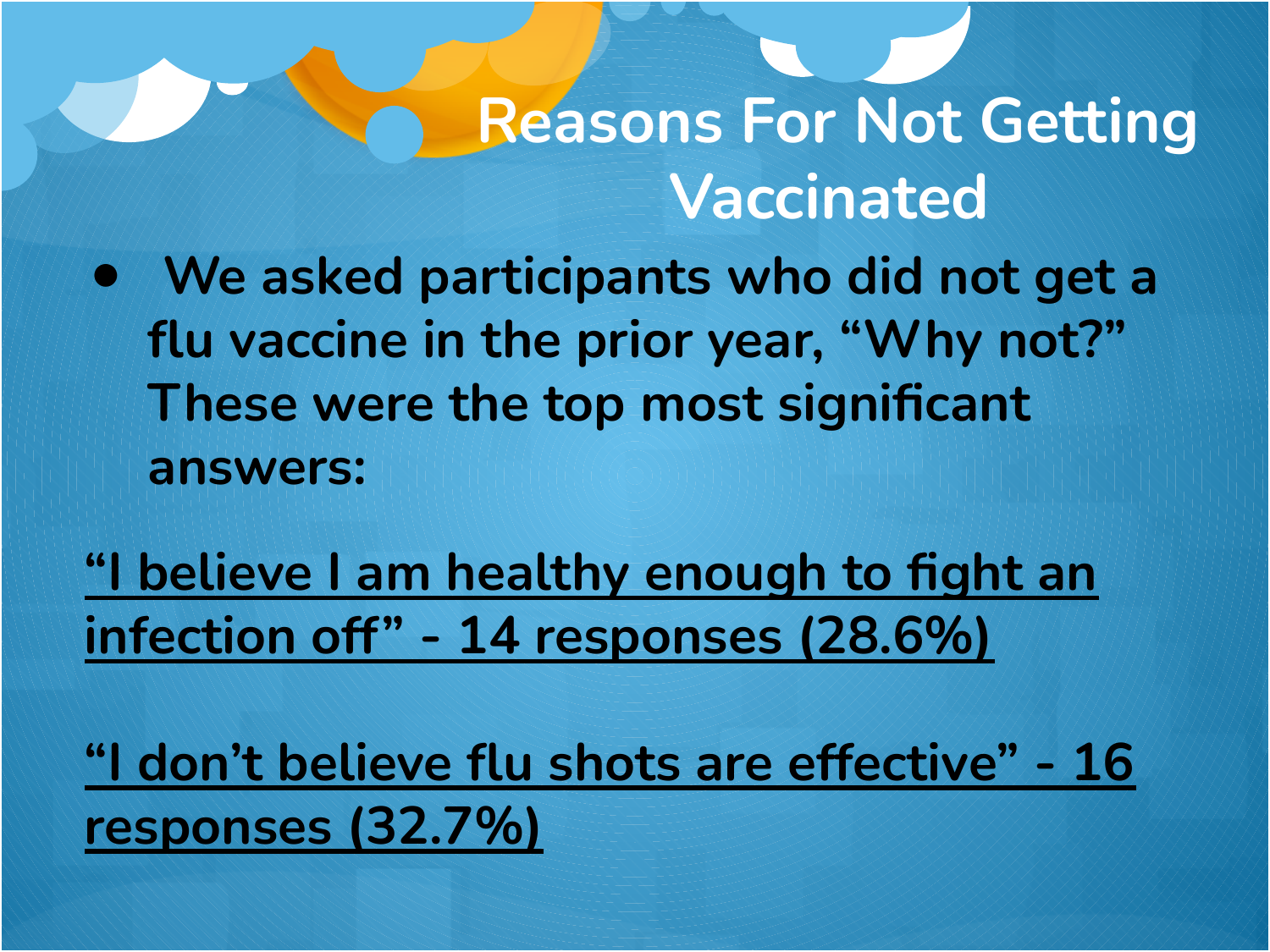

Reasons For Not Getting Vaccinated
 We asked participants who did not get a flu vaccine in the prior year, “Why not?” These were the top most significant answers:

“I believe I am healthy enough to fight an infection off” - 14 responses (28.6%)

“I don’t believe flu shots are effective” - 16 responses (32.7%)